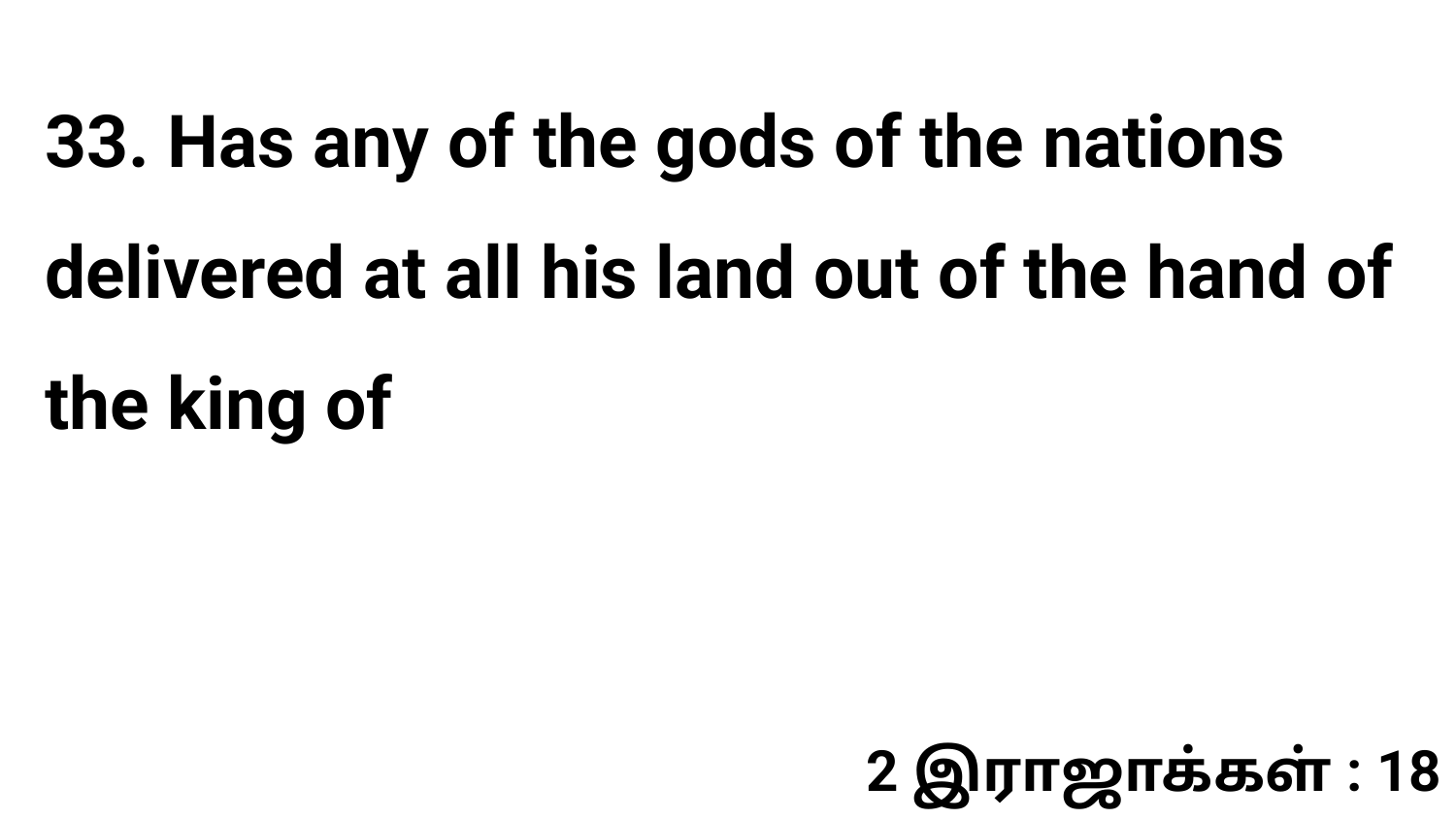

33. Has any of the gods of the nations delivered at all his land out of the hand of the king of
2 இராஜாக்கள் : 18